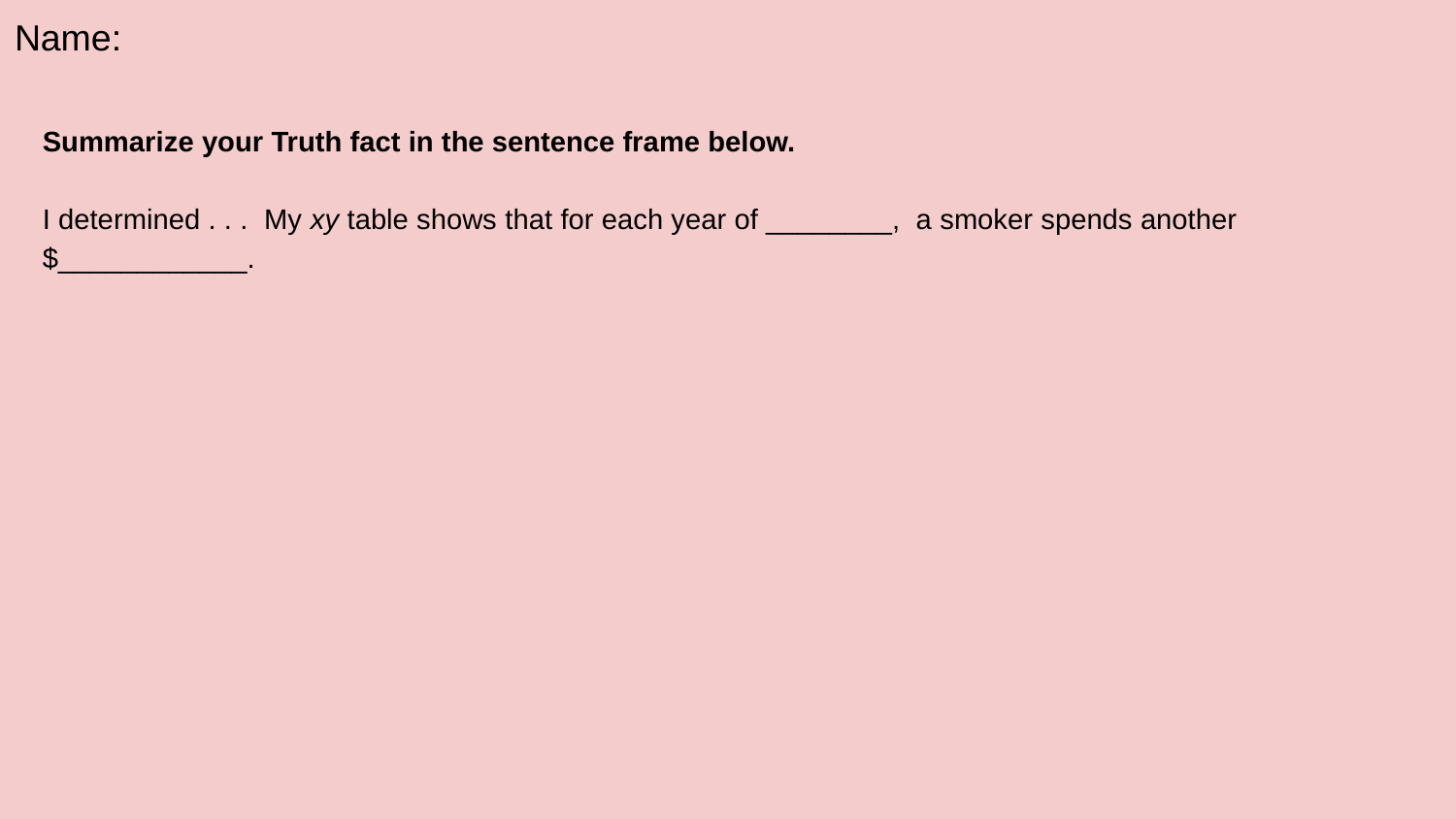

# Name:
Summarize your Truth fact in the sentence frame below.

I determined . . .  My xy table shows that for each year of ________,  a smoker spends another $____________.